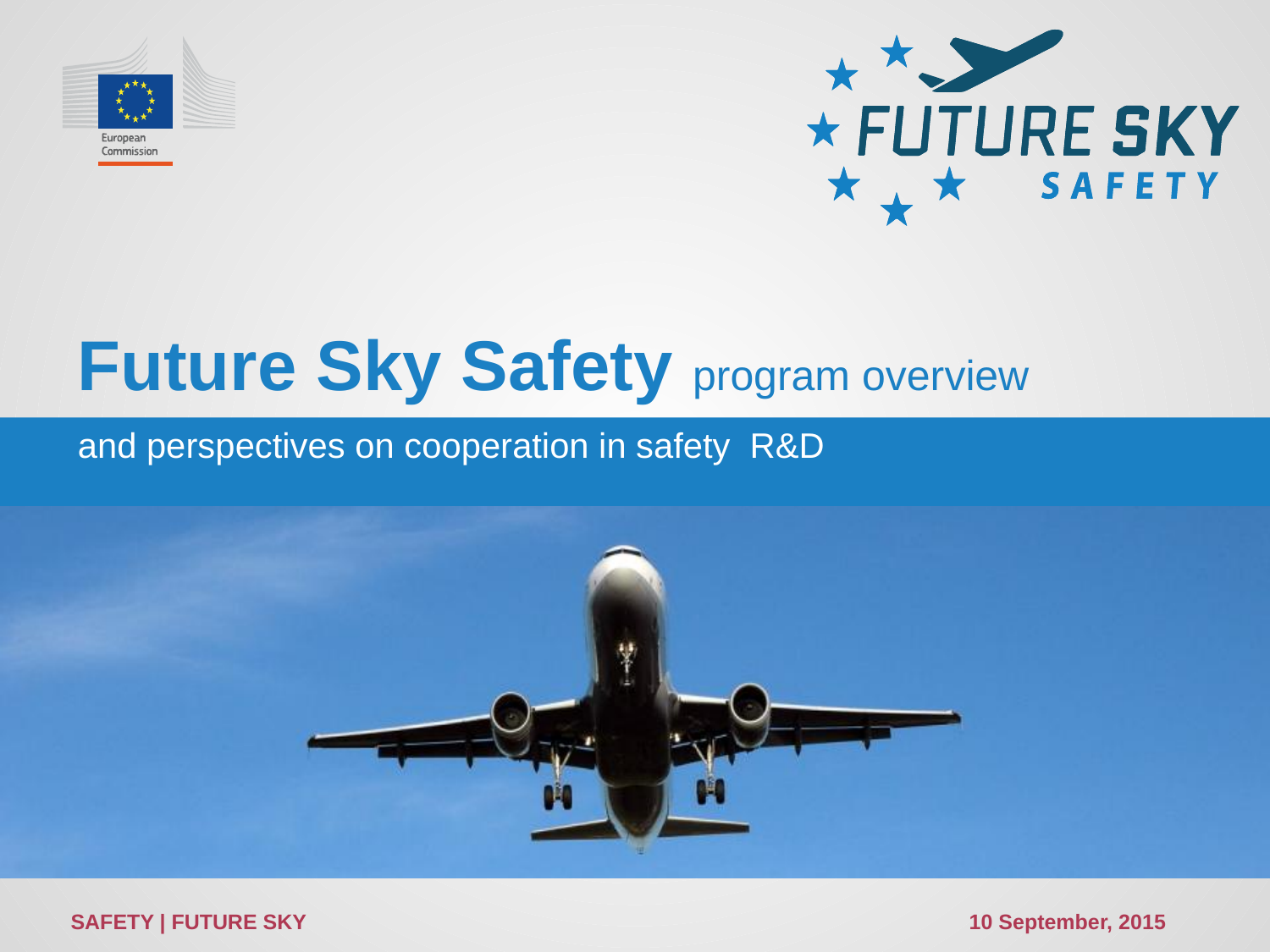

# Future Sky Safety program overview
and perspectives on cooperation in safety  R&D
SAFETY | FUTURE SKY
10 September, 2015